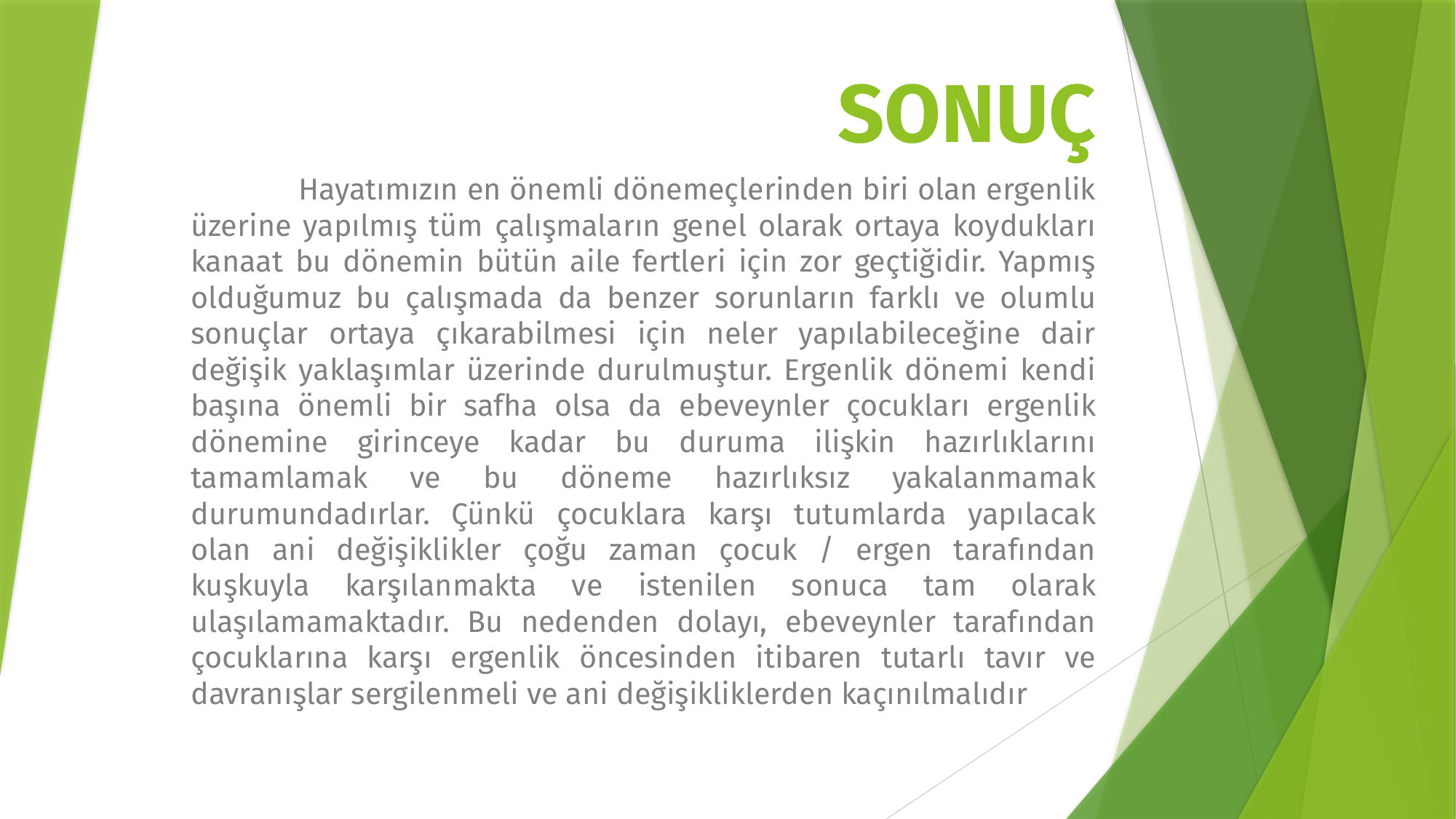

# SONUÇ
	Hayatımızın en önemli dönemeçlerinden biri olan ergenlik üzerine yapılmış tüm çalışmaların genel olarak ortaya koydukları kanaat bu dönemin bütün aile fertleri için zor geçtiğidir. Yapmış olduğumuz bu çalışmada da benzer sorunların farklı ve olumlu sonuçlar ortaya çıkarabilmesi için neler yapılabileceğine dair değişik yaklaşımlar üzerinde durulmuştur. Ergenlik dönemi kendi başına önemli bir safha olsa da ebeveynler çocukları ergenlik dönemine girinceye kadar bu duruma ilişkin hazırlıklarını tamamlamak ve bu döneme hazırlıksız yakalanmamak durumundadırlar. Çünkü çocuklara karşı tutumlarda yapılacak olan ani değişiklikler çoğu zaman çocuk / ergen tarafından kuşkuyla karşılanmakta ve istenilen sonuca tam olarak ulaşılamamaktadır. Bu nedenden dolayı, ebeveynler tarafından çocuklarına karşı ergenlik öncesinden itibaren tutarlı tavır ve davranışlar sergilenmeli ve ani değişikliklerden kaçınılmalıdır